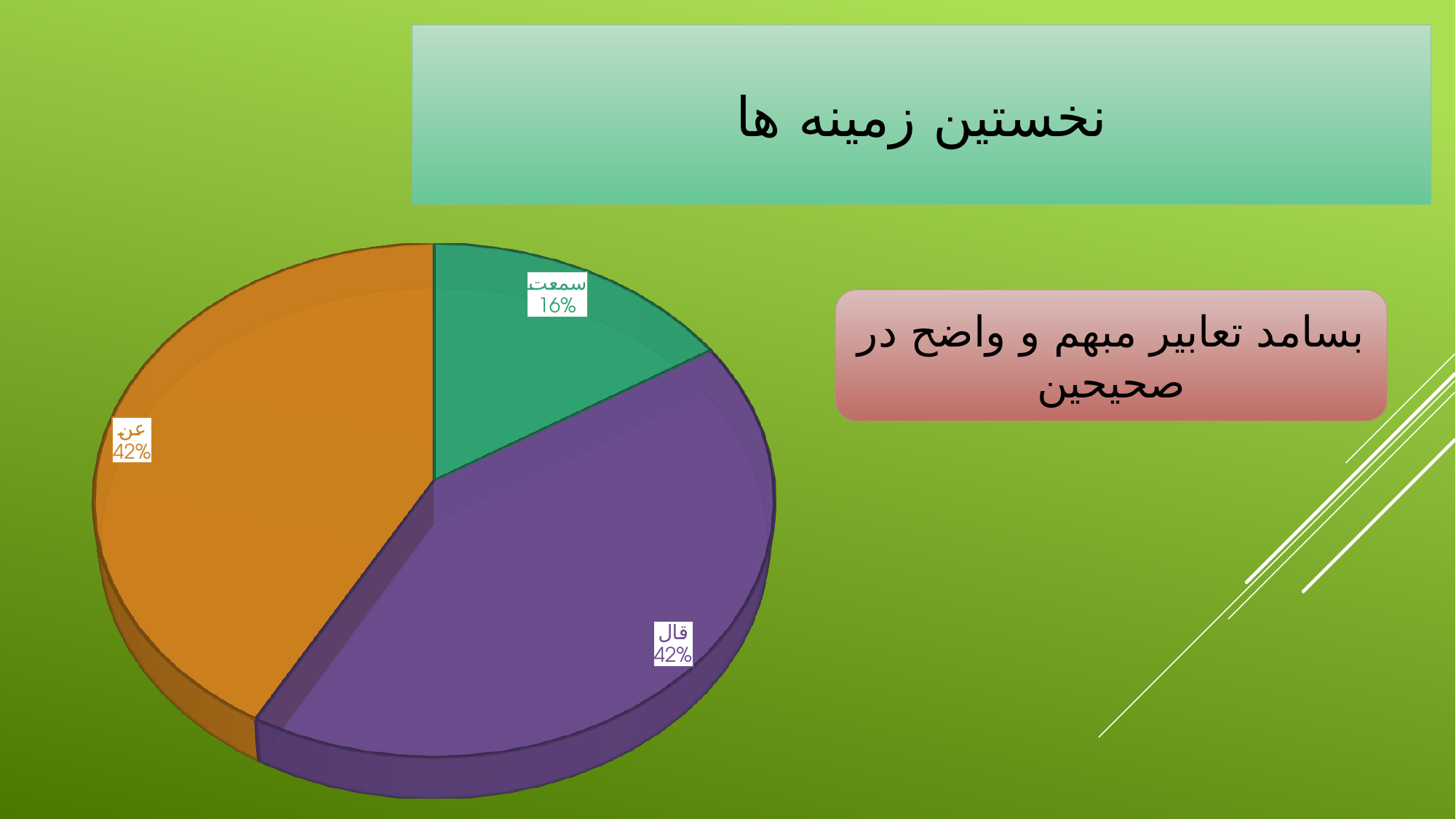

# نخستین زمینه ها

[unsupported chart]

بسامد تعابیر مبهم و واضح در صحیحین